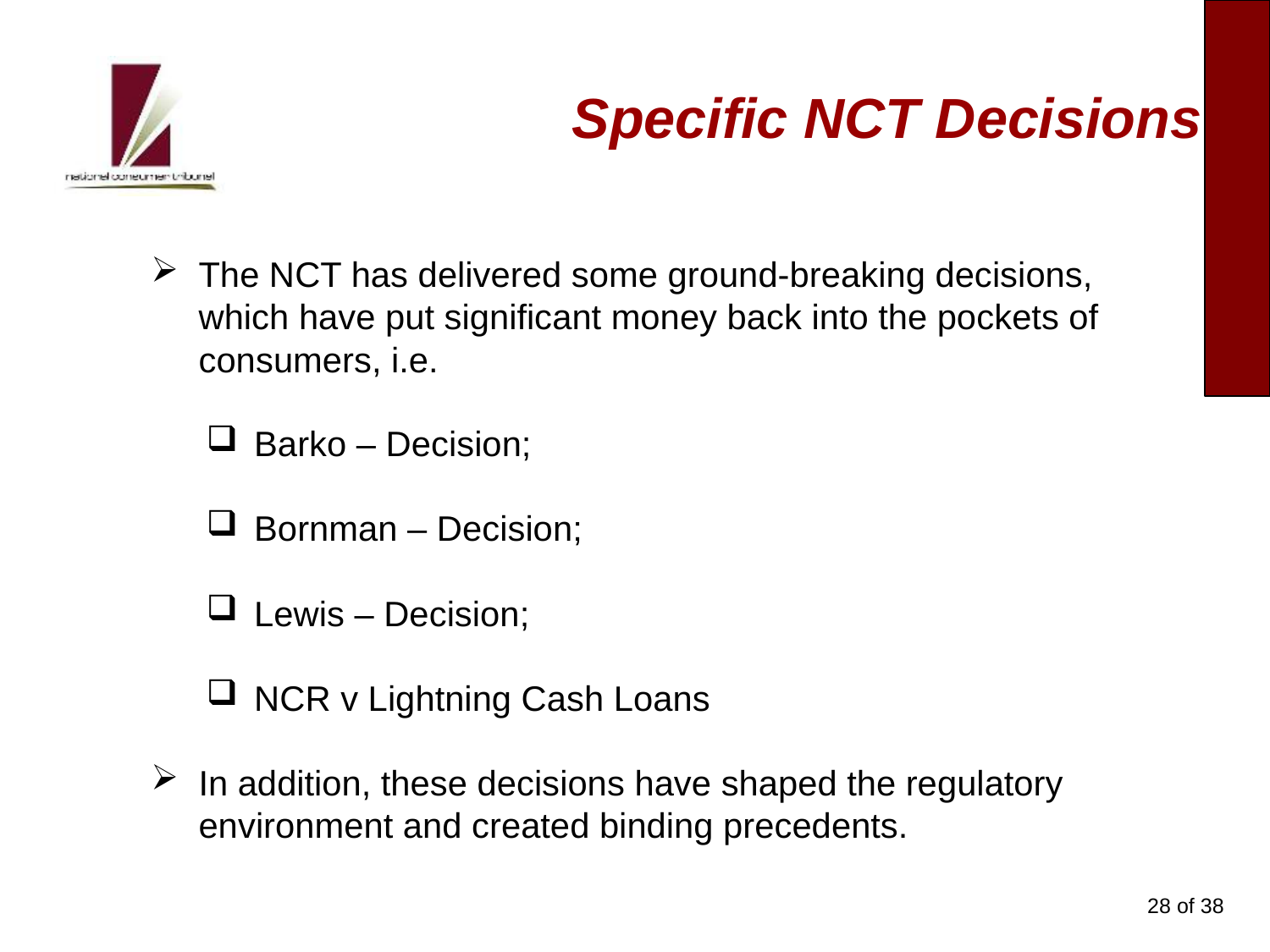

Specific NCT Decisions
The NCT has delivered some ground-breaking decisions, which have put significant money back into the pockets of consumers, i.e.

Barko – Decision;

Bornman – Decision;

Lewis – Decision;

NCR v Lightning Cash Loans

In addition, these decisions have shaped the regulatory environment and created binding precedents.

28 of 38